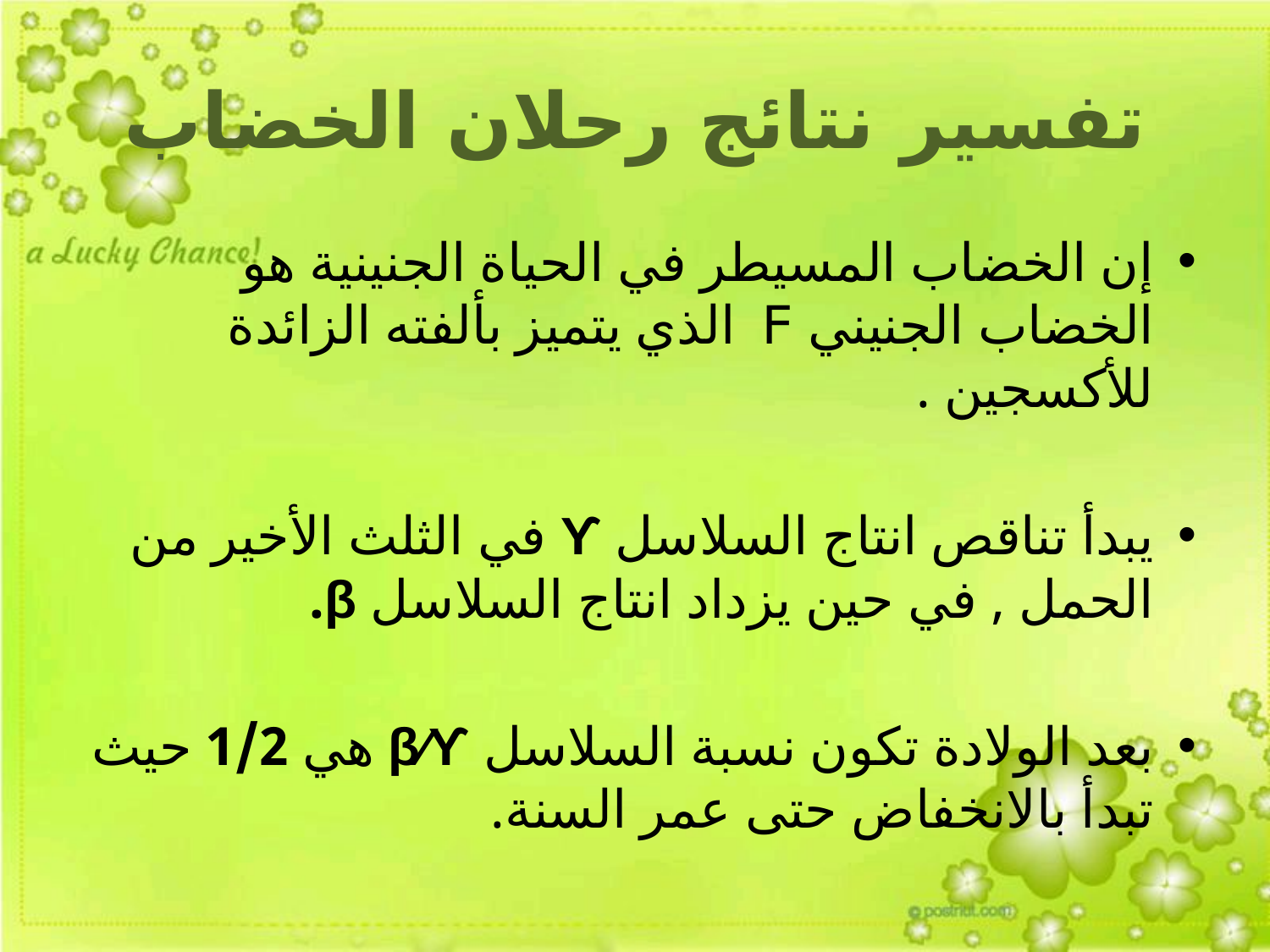

# تفسير نتائج رحلان الخضاب
إن الخضاب المسيطر في الحياة الجنينية هو الخضاب الجنيني F  الذي يتميز بألفته الزائدة للأكسجين .

يبدأ تناقص انتاج السلاسل ϒ في الثلث الأخير من الحمل , في حين يزداد انتاج السلاسل β.

بعد الولادة تكون نسبة السلاسل β⁄ϒ هي 1/2 حيث تبدأ بالانخفاض حتى عمر السنة.